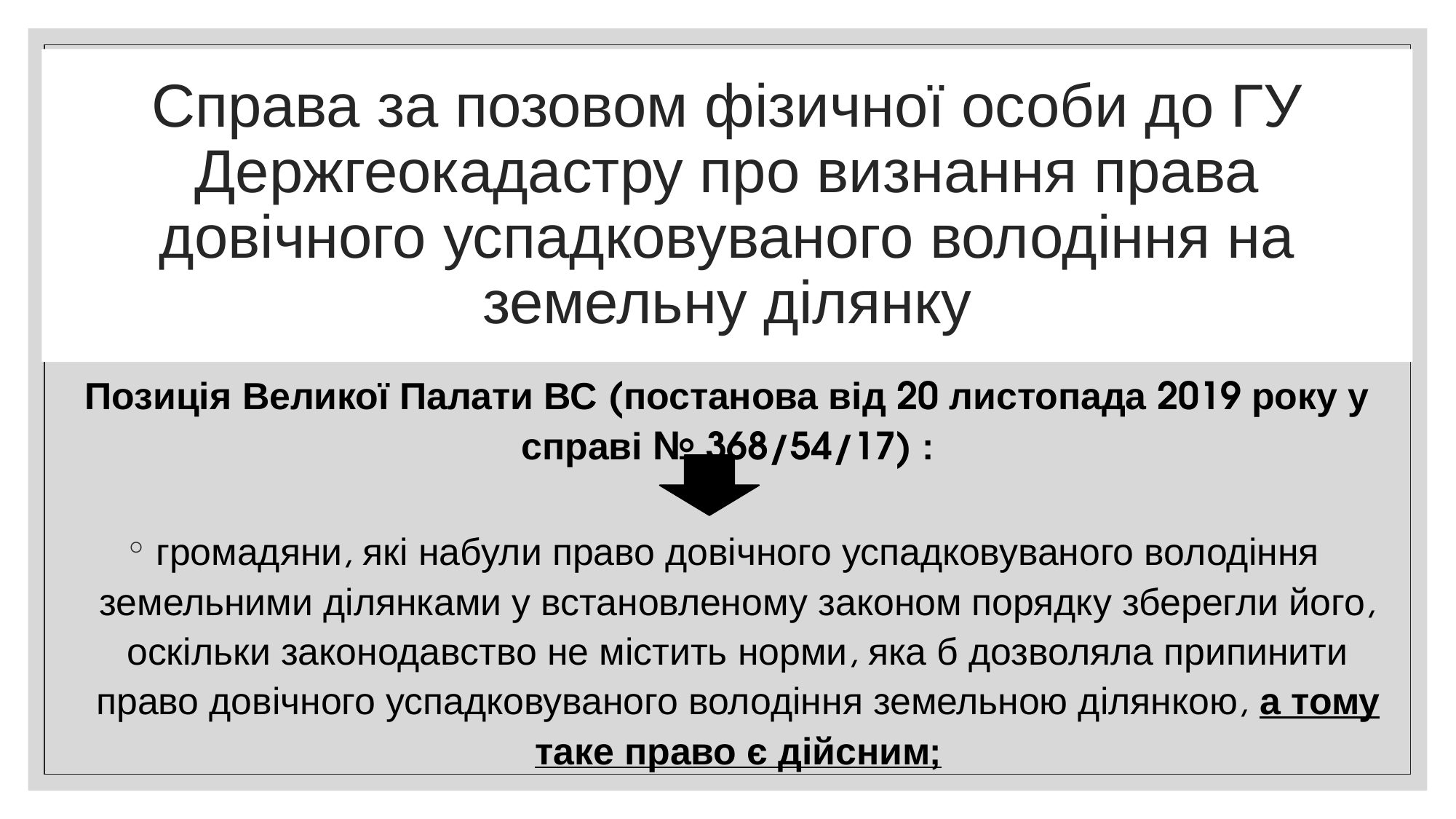

# Справа за позовом фізичної особи до ГУ Держгеокадастру про визнання права довічного успадковуваного володіння на земельну ділянку
Позиція Великої Палати ВС (постанова від 20 листопада 2019 року у справі № 368/54/17) :

громадяни, які набули право довічного успадковуваного володіння земельними ділянками у встановленому законом порядку зберегли його, оскільки законодавство не містить норми, яка б дозволяла припинити право довічного успадковуваного володіння земельною ділянкою, а тому таке право є дійсним;